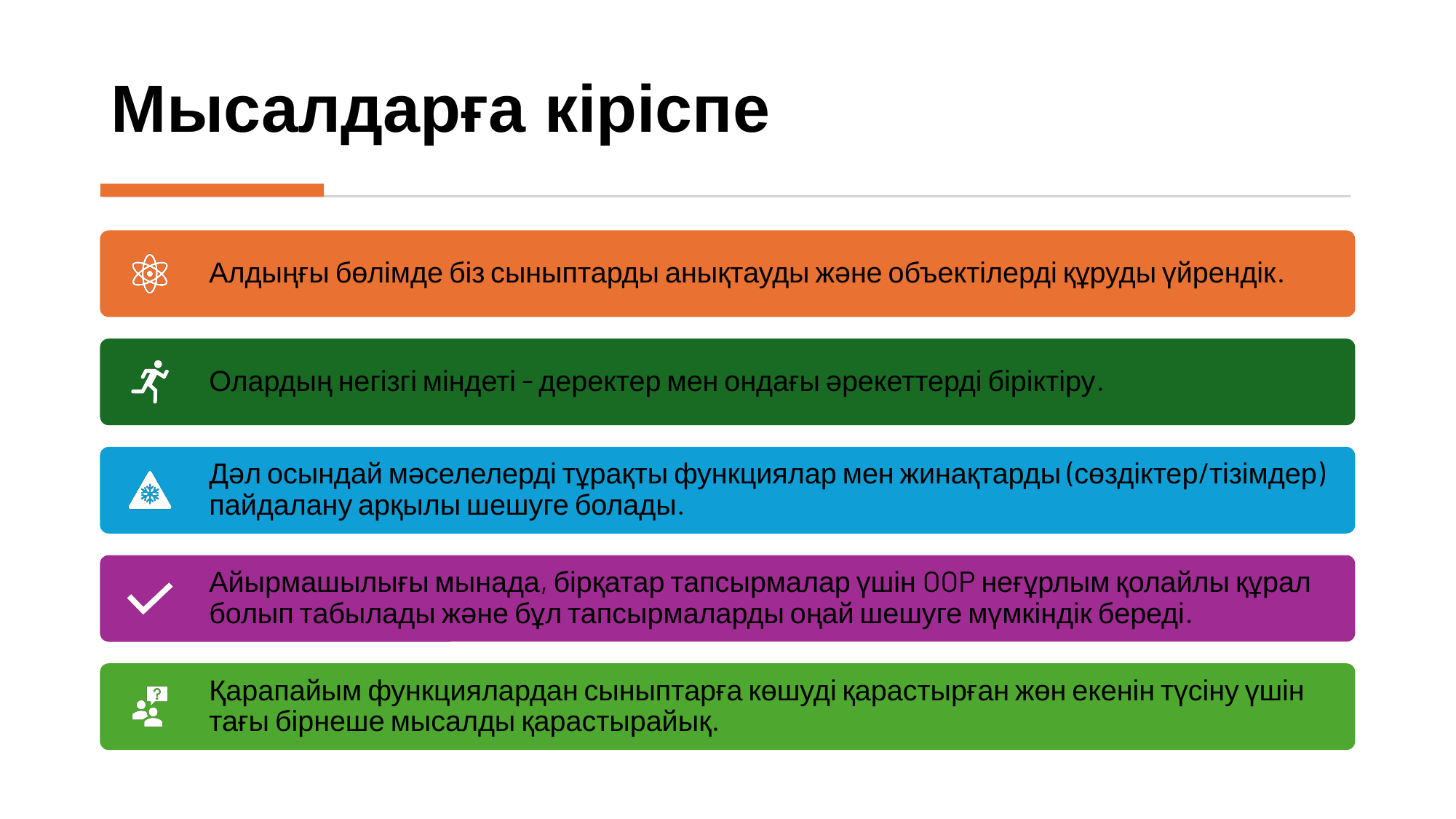

# Мысалдарға кіріспе

Алдыңғы бөлімде біз сыныптарды анықтауды және объектілерді құруды үйрендік.
Олардың негізгі міндеті - деректер мен ондағы әрекеттерді біріктіру.
Дәл осындай мәселелерді тұрақты функциялар мен жинақтарды (сөздіктер/тізімдер) пайдалану арқылы шешуге болады.
Айырмашылығы мынада, бірқатар тапсырмалар үшін OOP неғұрлым қолайлы құрал болып табылады және бұл тапсырмаларды оңай шешуге мүмкіндік береді.
Қарапайым функциялардан сыныптарға көшуді қарастырған жөн екенін түсіну үшін тағы бірнеше мысалды қарастырайық.